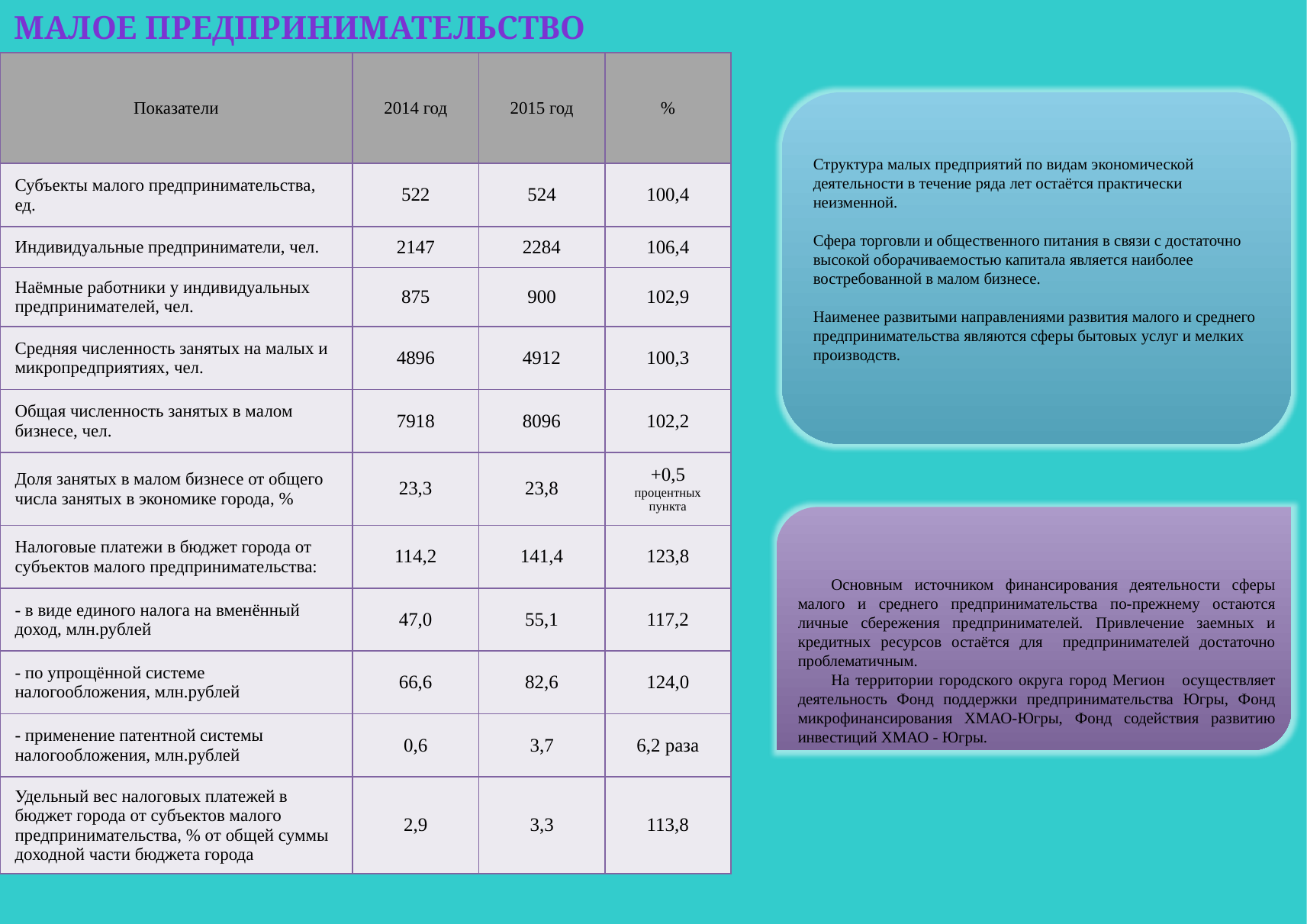

Малое предпринимательство
| Показатели | 2014 год | 2015 год | % |
| --- | --- | --- | --- |
| Субъекты малого предпринимательства, ед. | 522 | 524 | 100,4 |
| Индивидуальные предприниматели, чел. | 2147 | 2284 | 106,4 |
| Наёмные работники у индивидуальных предпринимателей, чел. | 875 | 900 | 102,9 |
| Средняя численность занятых на малых и микропредприятиях, чел. | 4896 | 4912 | 100,3 |
| Общая численность занятых в малом бизнесе, чел. | 7918 | 8096 | 102,2 |
| Доля занятых в малом бизнесе от общего числа занятых в экономике города, % | 23,3 | 23,8 | +0,5 процентных пункта |
| Налоговые платежи в бюджет города от субъектов малого предпринимательства: | 114,2 | 141,4 | 123,8 |
| - в виде единого налога на вменённый доход, млн.рублей | 47,0 | 55,1 | 117,2 |
| - по упрощённой системе налогообложения, млн.рублей | 66,6 | 82,6 | 124,0 |
| - применение патентной системы налогообложения, млн.рублей | 0,6 | 3,7 | 6,2 раза |
| Удельный вес налоговых платежей в бюджет города от субъектов малого предпринимательства, % от общей суммы доходной части бюджета города | 2,9 | 3,3 | 113,8 |
Структура малых предприятий по видам экономической деятельности в течение ряда лет остаётся практически неизменной.

Сфера торговли и общественного питания в связи с достаточно высокой оборачиваемостью капитала является наиболее востребованной в малом бизнесе.

Наименее развитыми направлениями развития малого и среднего предпринимательства являются сферы бытовых услуг и мелких производств.

Основным источником финансирования деятельности сферы малого и среднего предпринимательства по-прежнему остаются личные сбережения предпринимателей. Привлечение заемных и кредитных ресурсов остаётся для  предпринимателей достаточно проблематичным.
На территории городского округа город Мегион   осуществляет деятельность Фонд поддержки предпринимательства Югры, Фонд микрофинансирования ХМАО-Югры, Фонд содействия развитию инвестиций ХМАО - Югры.